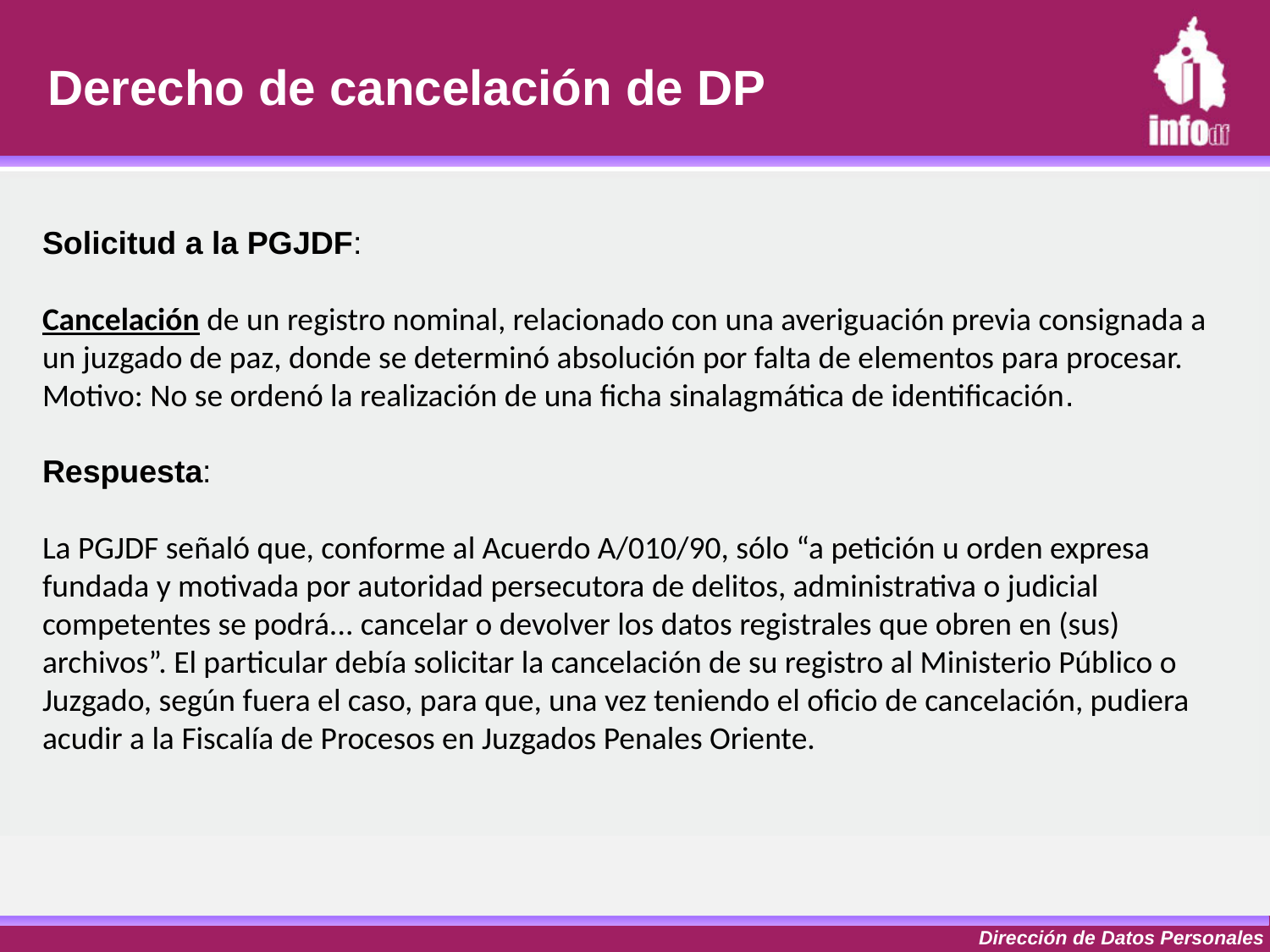

Derecho de cancelación de DP

Solicitud a la PGJDF:

Cancelación de un registro nominal, relacionado con una averiguación previa consignada a un juzgado de paz, donde se determinó absolución por falta de elementos para procesar. Motivo: No se ordenó la realización de una ficha sinalagmática de identificación.

Respuesta:

La PGJDF señaló que, conforme al Acuerdo A/010/90, sólo “a petición u orden expresa fundada y motivada por autoridad persecutora de delitos, administrativa o judicial competentes se podrá... cancelar o devolver los datos registrales que obren en (sus) archivos”. El particular debía solicitar la cancelación de su registro al Ministerio Público o Juzgado, según fuera el caso, para que, una vez teniendo el oficio de cancelación, pudiera acudir a la Fiscalía de Procesos en Juzgados Penales Oriente.